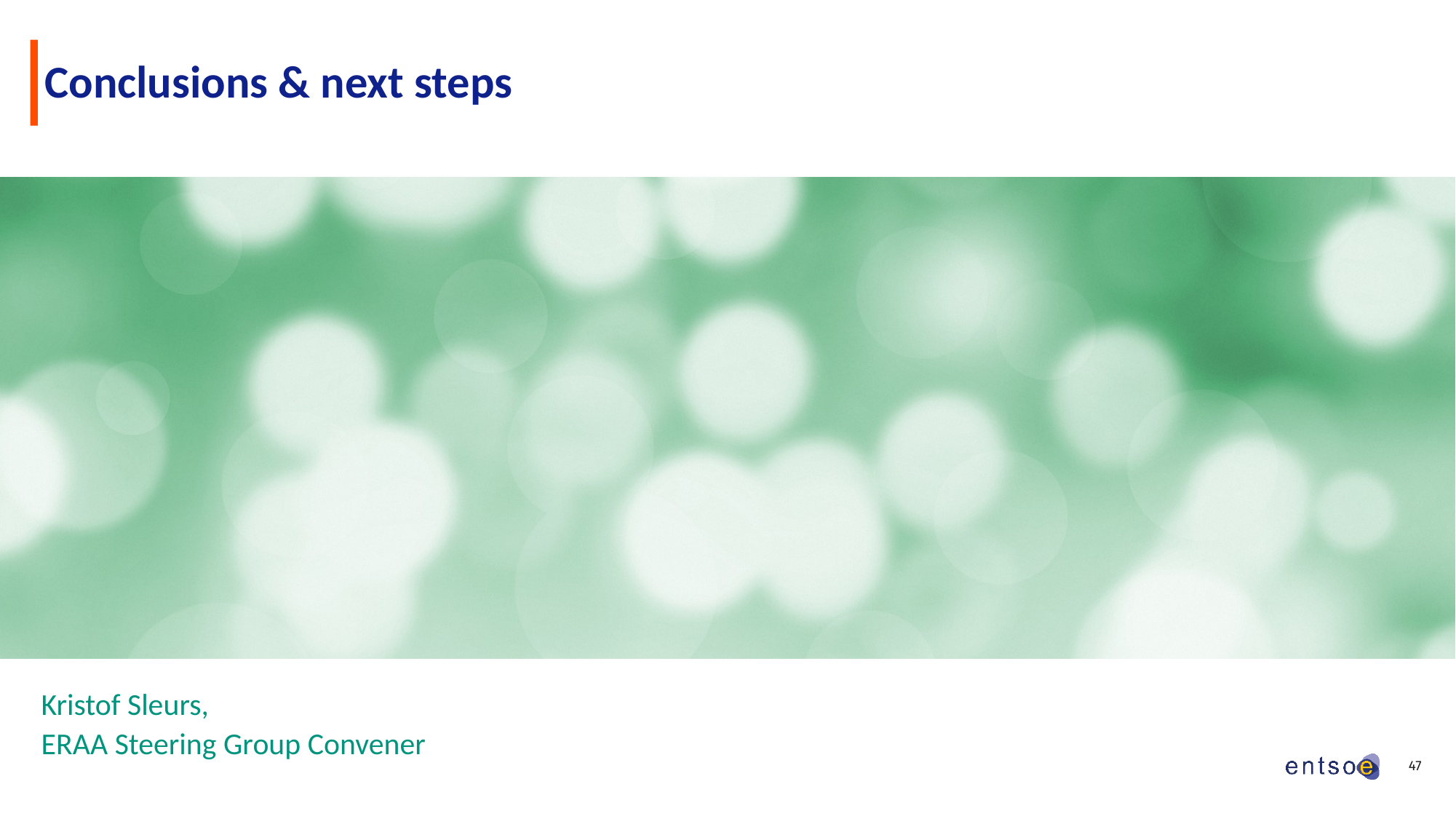

# Conclusions & next steps
Kristof Sleurs,
ERAA Steering Group Convener